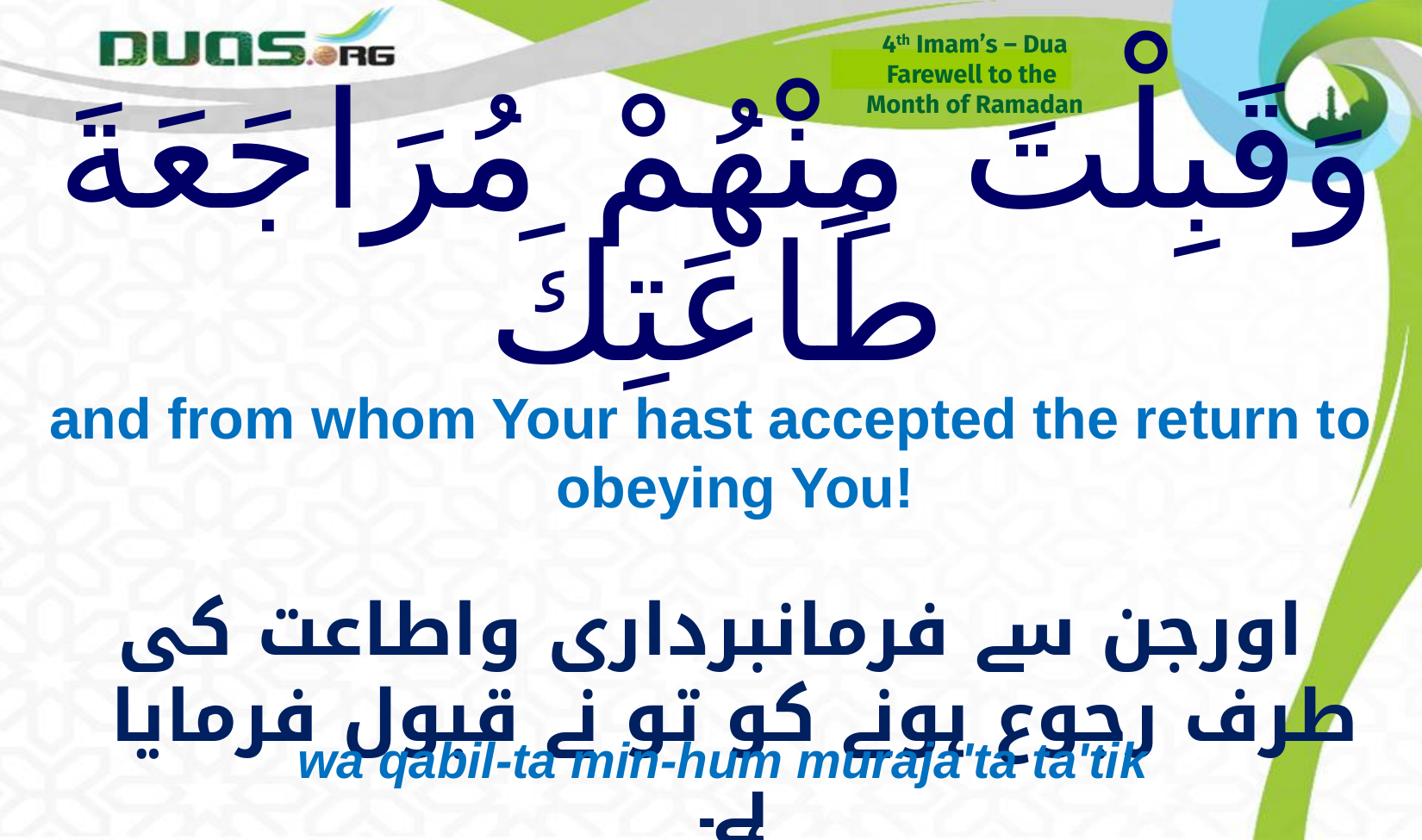

4th Imam’s – Dua
Farewell to the
Month of Ramadan

# وَقَبِلْتَ مِنْهُمْ مُرَاجَعَةَ طَاعَتِكَ
and from whom Your hast accepted the return to obeying You!

اورجن سے فرمانبرداری واطاعت کی طرف رجوع ہونے کو تو نے قبول فرمایا ہے۔
wa qabil-ta min-hum muraja'ta ta'tik